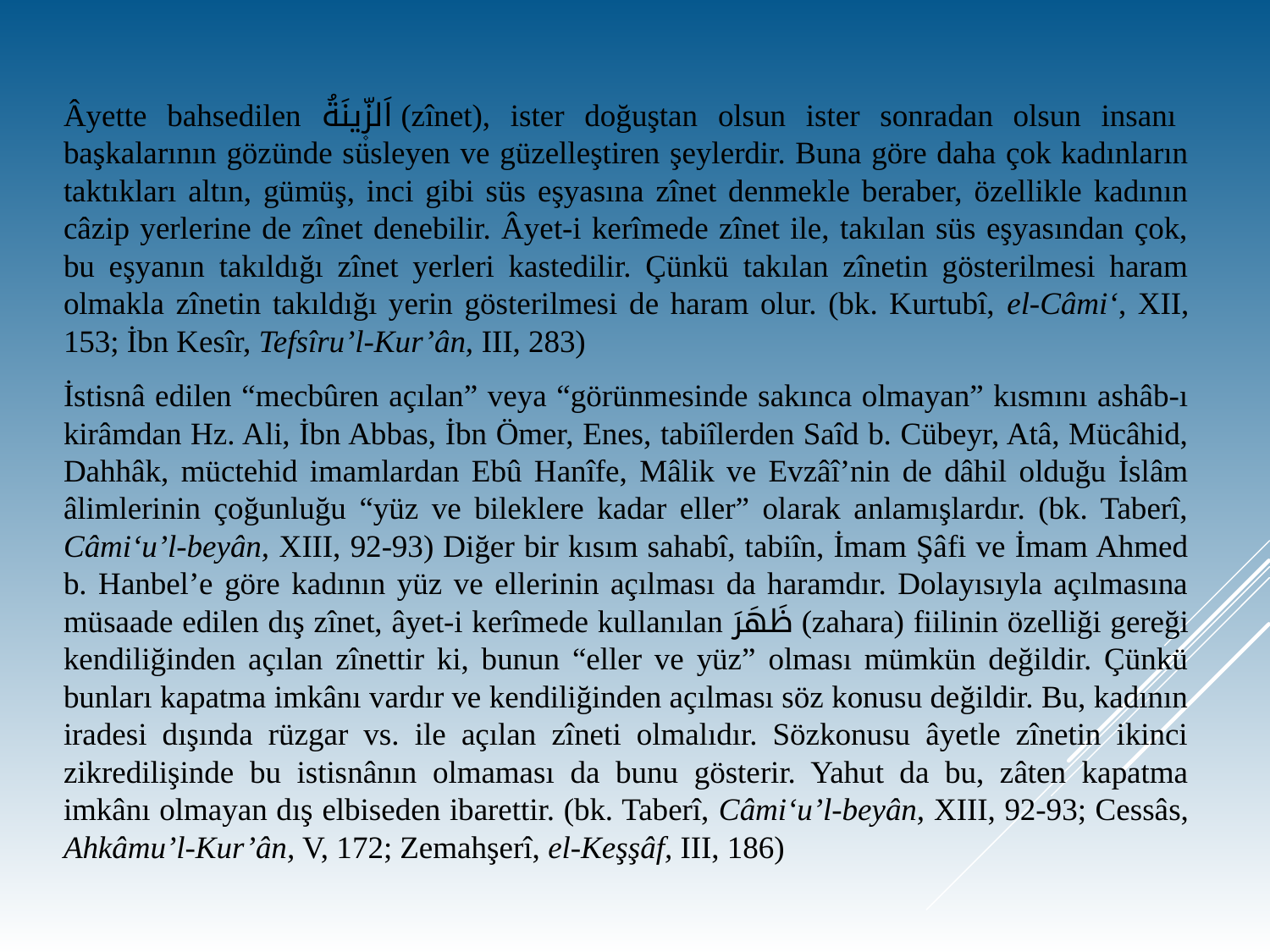

Âyette bahsedilen اَلزّ۪ينَةُ (zînet), ister doğuştan olsun ister sonradan olsun insanı başkalarının gözünde süsleyen ve güzelleştiren şeylerdir. Buna göre daha çok kadınların taktıkları altın, gümüş, inci gibi süs eşyasına zînet denmekle beraber, özellikle kadının câzip yerlerine de zînet denebilir. Âyet-i kerîmede zînet ile, takılan süs eşyasından çok, bu eşyanın takıldığı zînet yerleri kastedilir. Çünkü takılan zînetin gösterilmesi haram olmakla zînetin takıldığı yerin gösterilmesi de haram olur. (bk. Kurtubî, el-Câmi‘, XII, 153; İbn Kesîr, Tefsîru’l-Kur’ân, III, 283)
İstisnâ edilen “mecbûren açılan” veya “görünmesinde sakınca olmayan” kısmını ashâb-ı kirâmdan Hz. Ali, İbn Abbas, İbn Ömer, Enes, tabiîlerden Saîd b. Cübeyr, Atâ, Mücâhid, Dahhâk, müctehid imamlardan Ebû Hanîfe, Mâlik ve Evzâî’nin de dâhil olduğu İslâm âlimlerinin çoğunluğu “yüz ve bileklere kadar eller” olarak anlamışlardır. (bk. Taberî, Câmi‘u’l-beyân, XIII, 92-93) Diğer bir kısım sahabî, tabiîn, İmam Şâfi ve İmam Ahmed b. Hanbel’e göre kadının yüz ve ellerinin açılması da haramdır. Dolayısıyla açılmasına müsaade edilen dış zînet, âyet-i kerîmede kullanılan ظَهَرَ (zahara) fiilinin özelliği gereği kendiliğinden açılan zînettir ki, bunun “eller ve yüz” olması mümkün değildir. Çünkü bunları kapatma imkânı vardır ve kendiliğinden açılması söz konusu değildir. Bu, kadının iradesi dışında rüzgar vs. ile açılan zîneti olmalıdır. Sözkonusu âyetle zînetin ikinci zikredilişinde bu istisnânın olmaması da bunu gösterir. Yahut da bu, zâten kapatma imkânı olmayan dış elbiseden ibarettir. (bk. Taberî, Câmi‘u’l-beyân, XIII, 92-93; Cessâs, Ahkâmu’l-Kur’ân, V, 172; Zemahşerî, el-Keşşâf, III, 186)